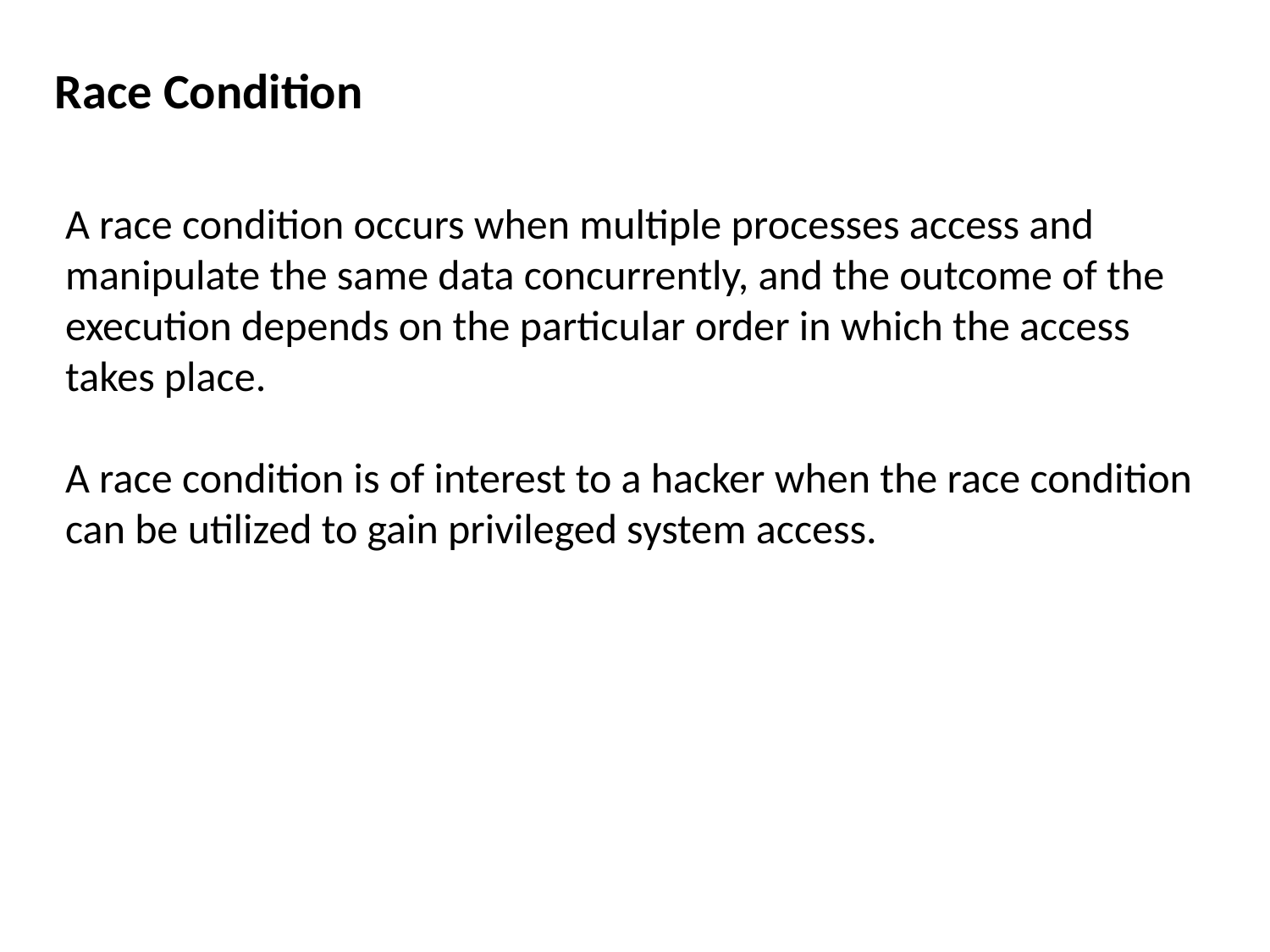

Race Condition
A race condition occurs when multiple processes access and manipulate the same data concurrently, and the outcome of the execution depends on the particular order in which the access takes place.

A race condition is of interest to a hacker when the race condition can be utilized to gain privileged system access.